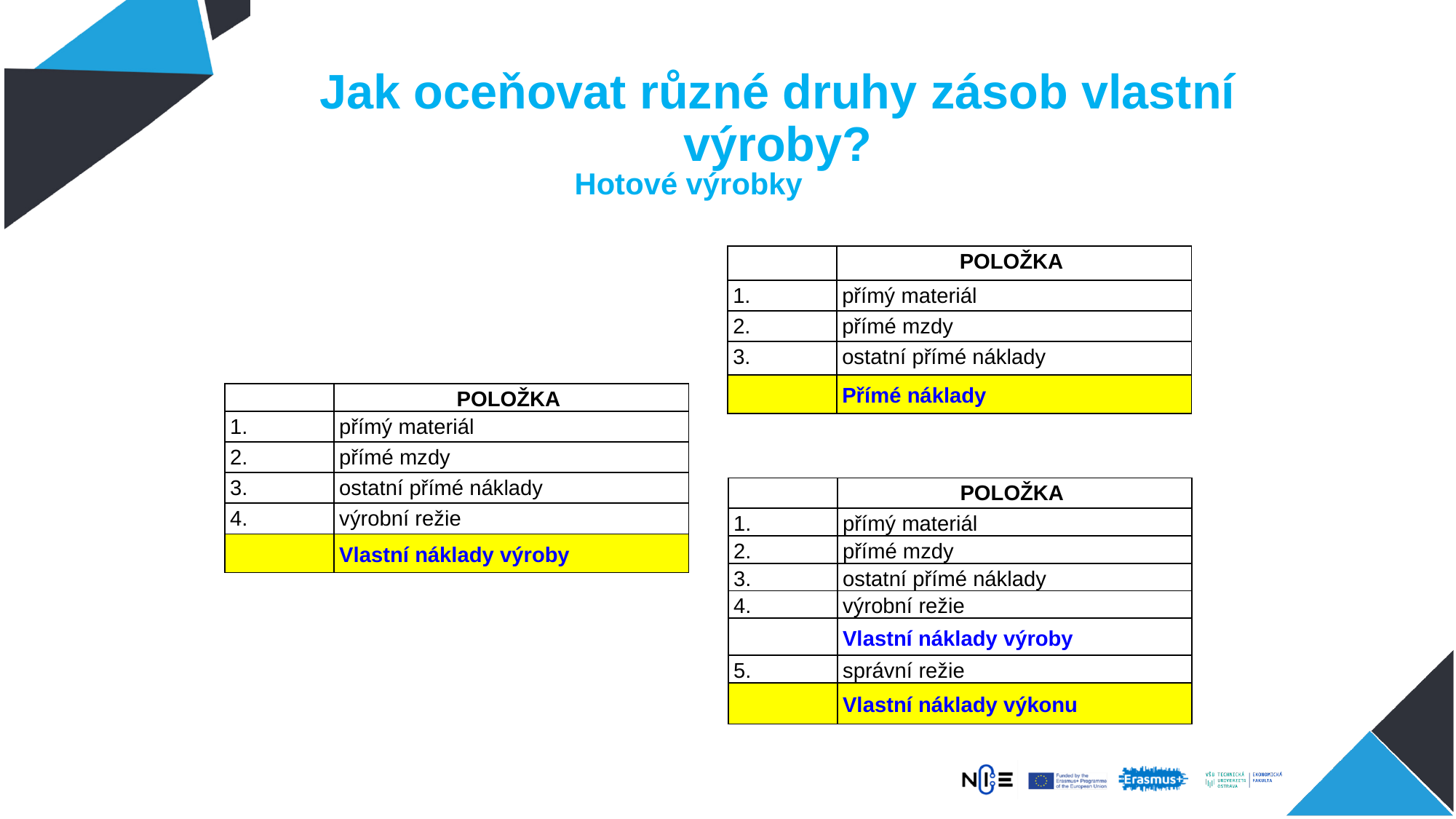

# Jak oceňovat různé druhy zásob vlastní výroby?
Hotové výrobky
|  | POLOŽKA |
| --- | --- |
| 1. | přímý materiál |
| 2. | přímé mzdy |
| 3. | ostatní přímé náklady |
|  | Přímé náklady |
|  | POLOŽKA |
| --- | --- |
| 1. | přímý materiál |
| 2. | přímé mzdy |
| 3. | ostatní přímé náklady |
| 4. | výrobní režie |
|  | Vlastní náklady výroby |
|  | POLOŽKA |
| --- | --- |
| 1. | přímý materiál |
| 2. | přímé mzdy |
| 3. | ostatní přímé náklady |
| 4. | výrobní režie |
|  | Vlastní náklady výroby |
| 5. | správní režie |
|  | Vlastní náklady výkonu |